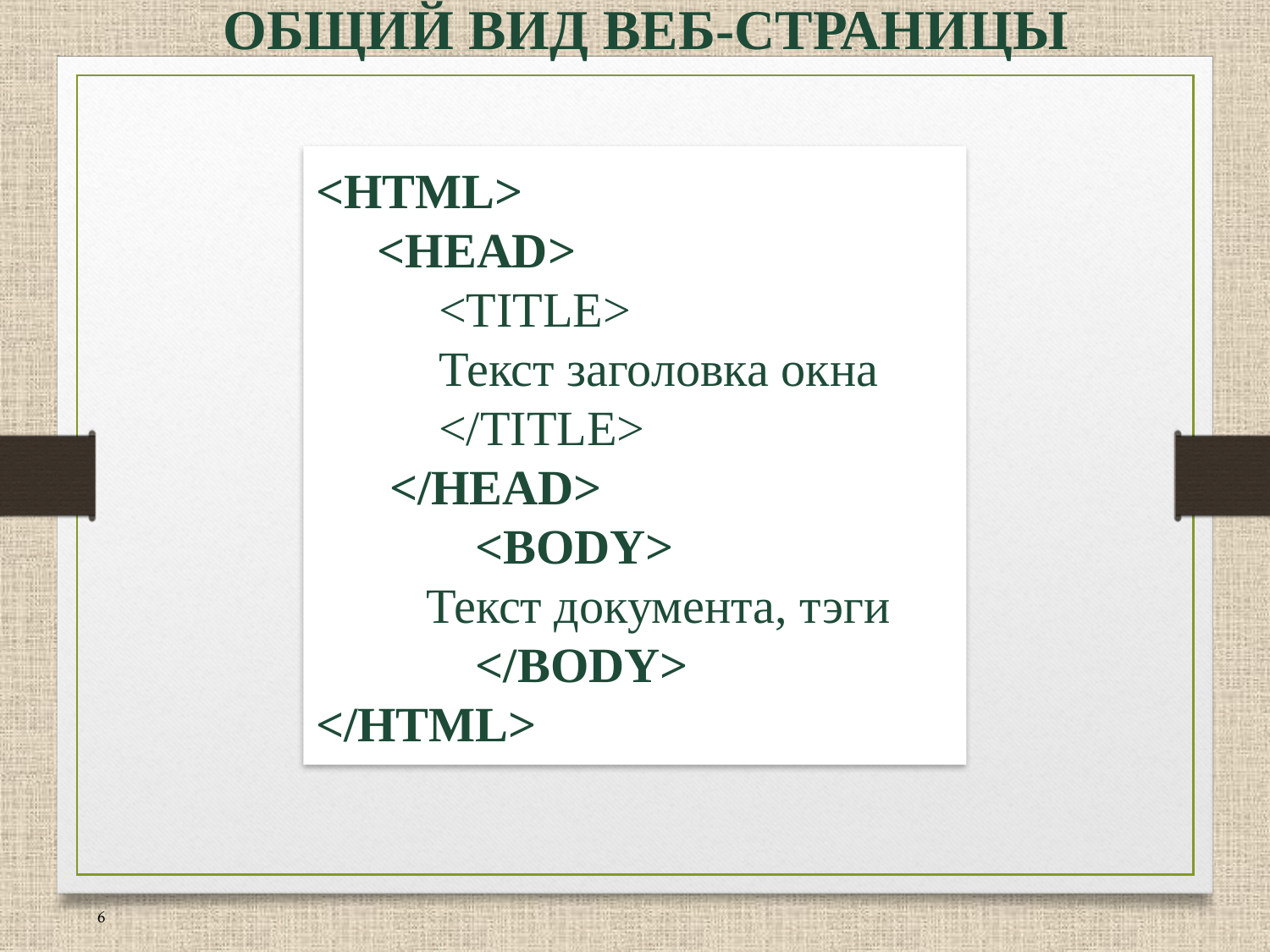

ОБЩИЙ ВИД ВЕБ-СТРАНИЦЫ
<HTML>
     <HEAD>
          <TITLE>
          Текст заголовка окна
          </TITLE>
      </HEAD>
             <BODY>
         Текст документа, тэги
             </BODY>
</HTML>
6